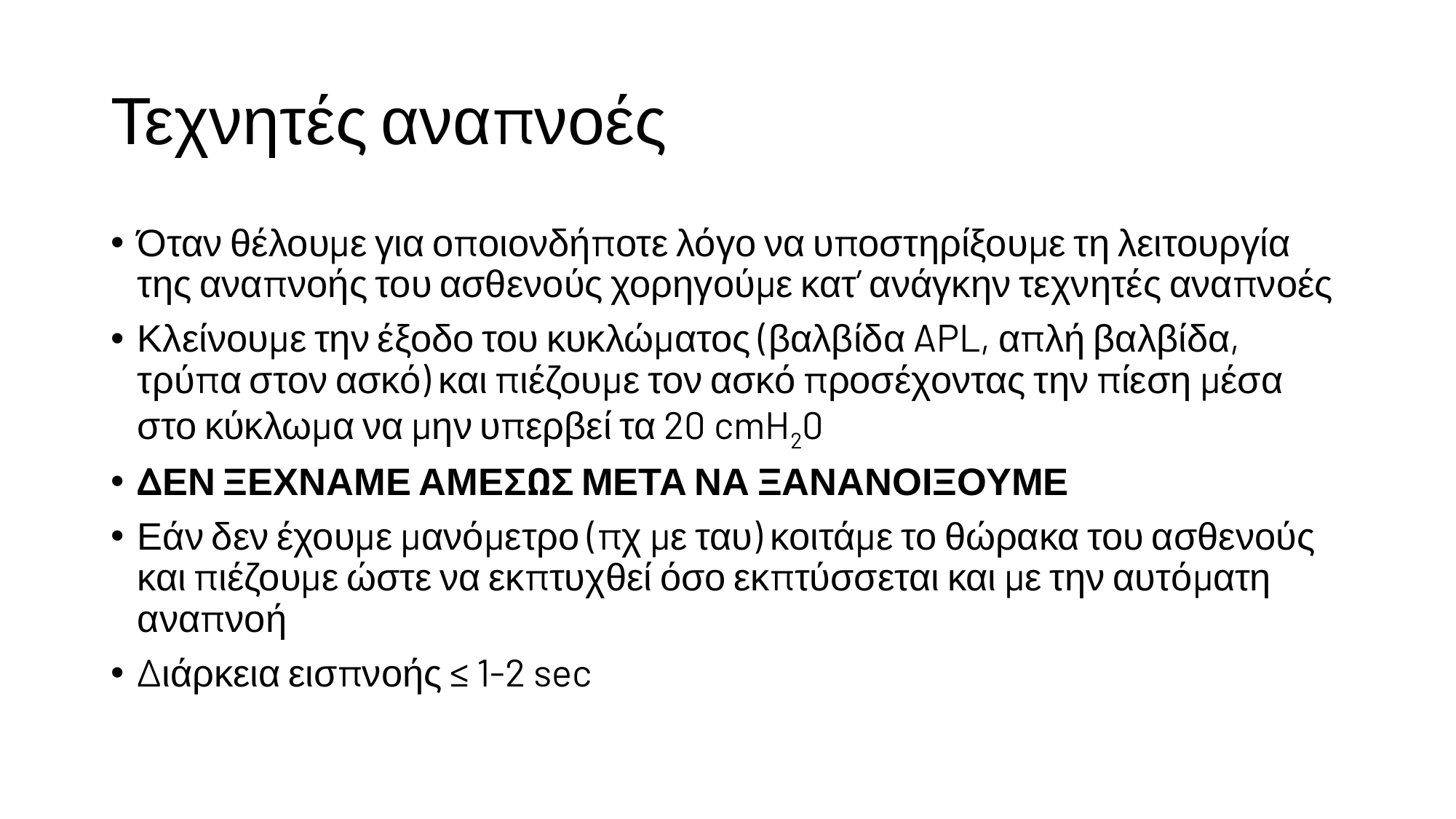

# Τεχνητές αναπνοές
Όταν θέλουμε για οποιονδήποτε λόγο να υποστηρίξουμε τη λειτουργία της αναπνοής του ασθενούς χορηγούμε κατ’ ανάγκην τεχνητές αναπνοές
Κλείνουμε την έξοδο του κυκλώματος (βαλβίδα APL, απλή βαλβίδα, τρύπα στον ασκό) και πιέζουμε τον ασκό προσέχοντας την πίεση μέσα στο κύκλωμα να μην υπερβεί τα 20 cmH20
ΔΕΝ ΞΕΧΝΑΜΕ ΑΜΕΣΩΣ ΜΕΤΑ ΝΑ ΞΑΝΑΝΟΙΞΟΥΜΕ
Εάν δεν έχουμε μανόμετρο (πχ με ταυ) κοιτάμε το θώρακα του ασθενούς και πιέζουμε ώστε να εκπτυχθεί όσο εκπτύσσεται και με την αυτόματη αναπνοή
Διάρκεια εισπνοής ≤ 1-2 sec